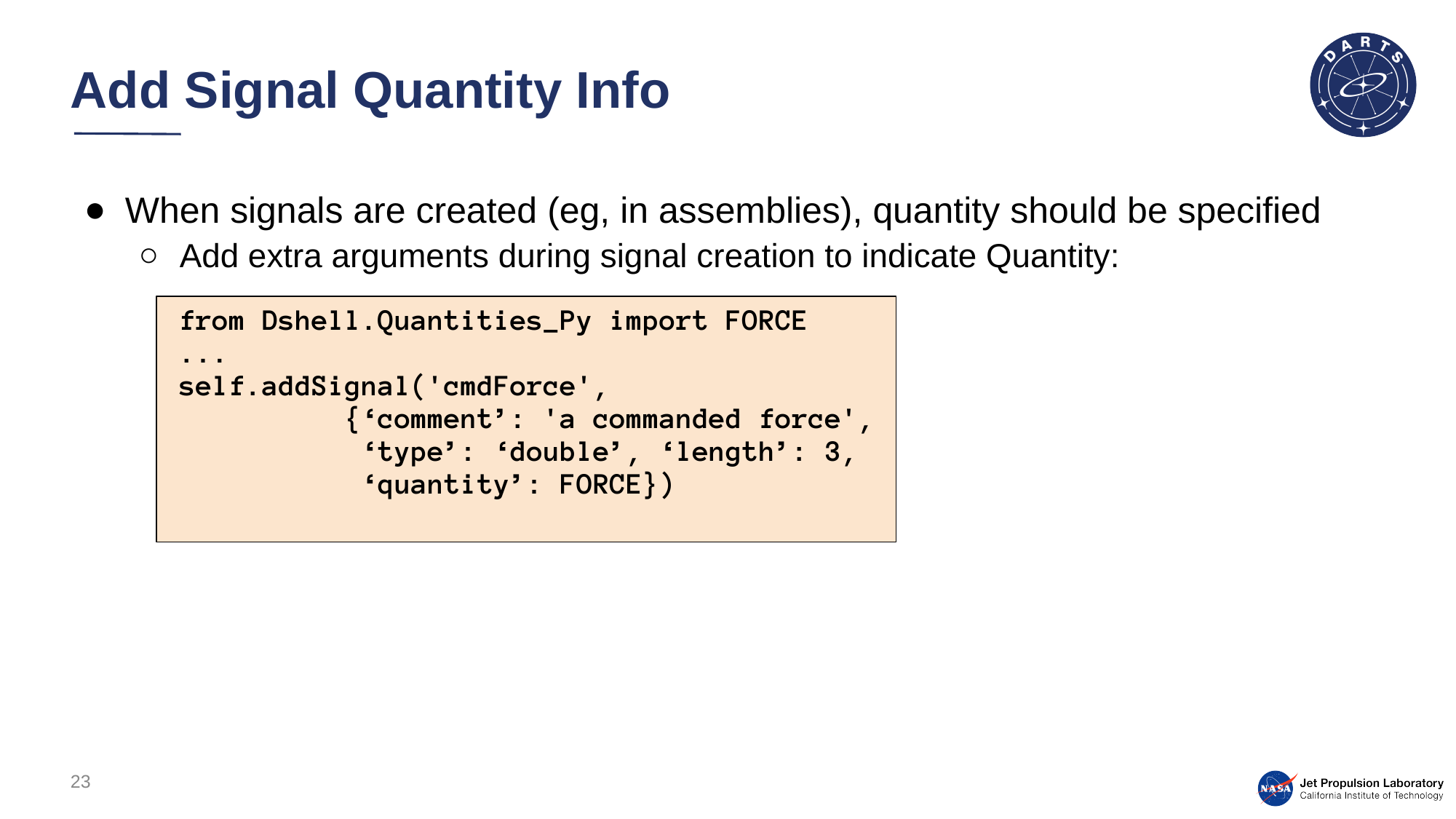

# Add Signal Quantity Info
When signals are created (eg, in assemblies), quantity should be specified
Add extra arguments during signal creation to indicate Quantity:
from Dshell.Quantities_Py import FORCE
...
self.addSignal('cmdForce',
          {‘comment’: 'a commanded force',
           ‘type’: ‘double’, ‘length’: 3,
           ‘quantity’: FORCE})

23